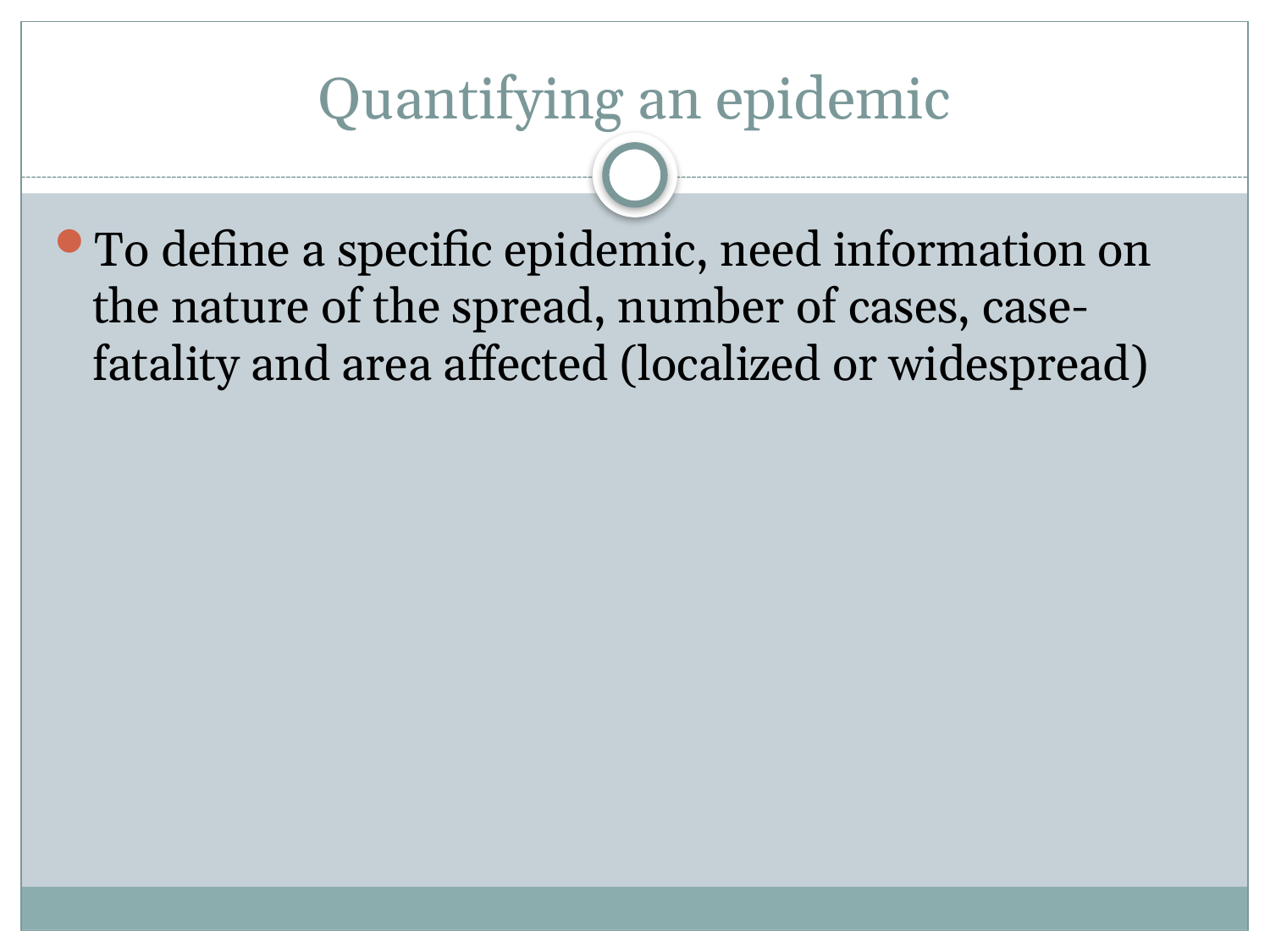

# Quantifying an epidemic
To define a specific epidemic, need information on the nature of the spread, number of cases, case-fatality and area affected (localized or widespread)